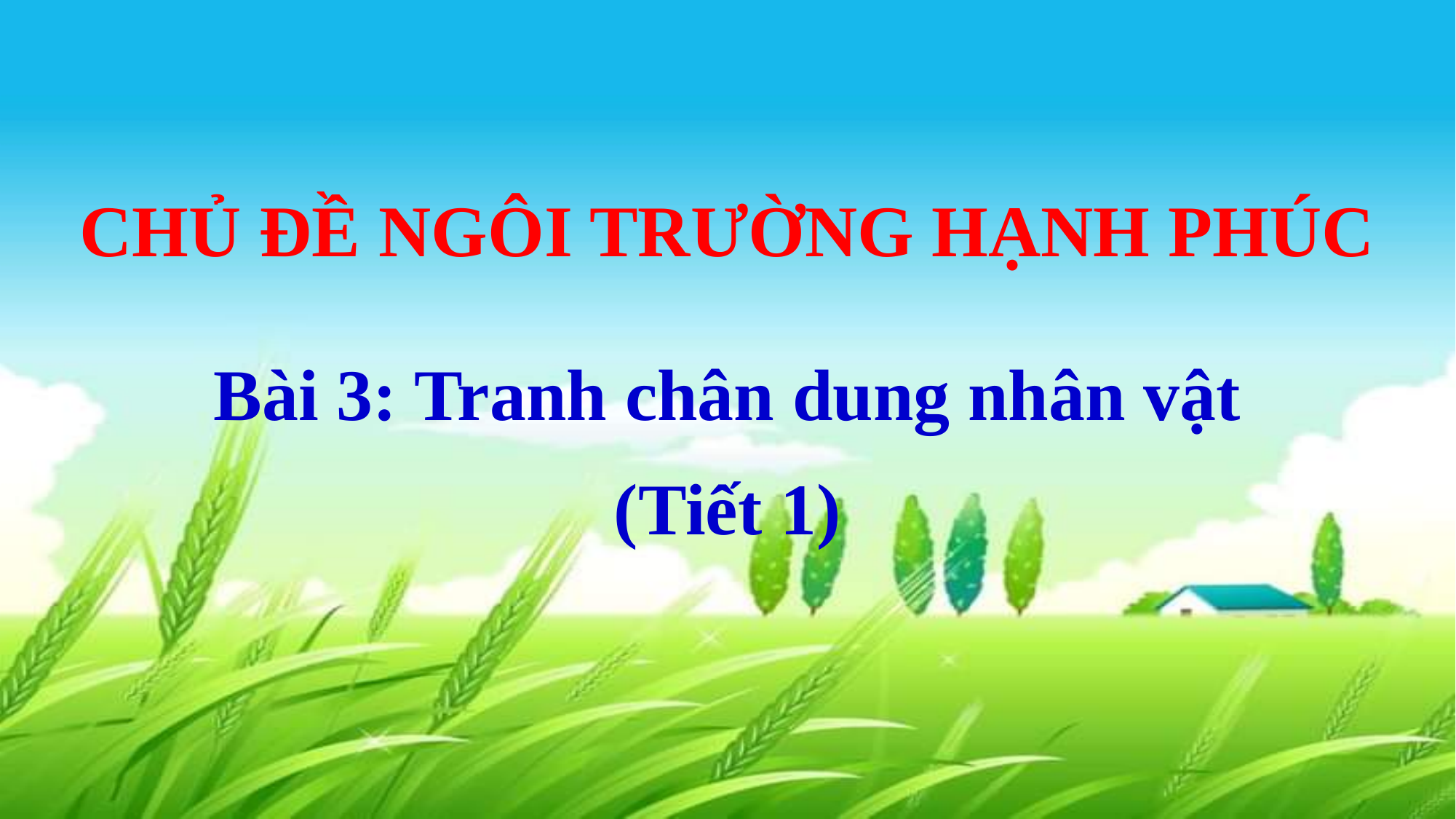

CHỦ ĐỀ NGÔI TRƯỜNG HẠNH PHÚC
Bài 3: Tranh chân dung nhân vật
(Tiết 1)